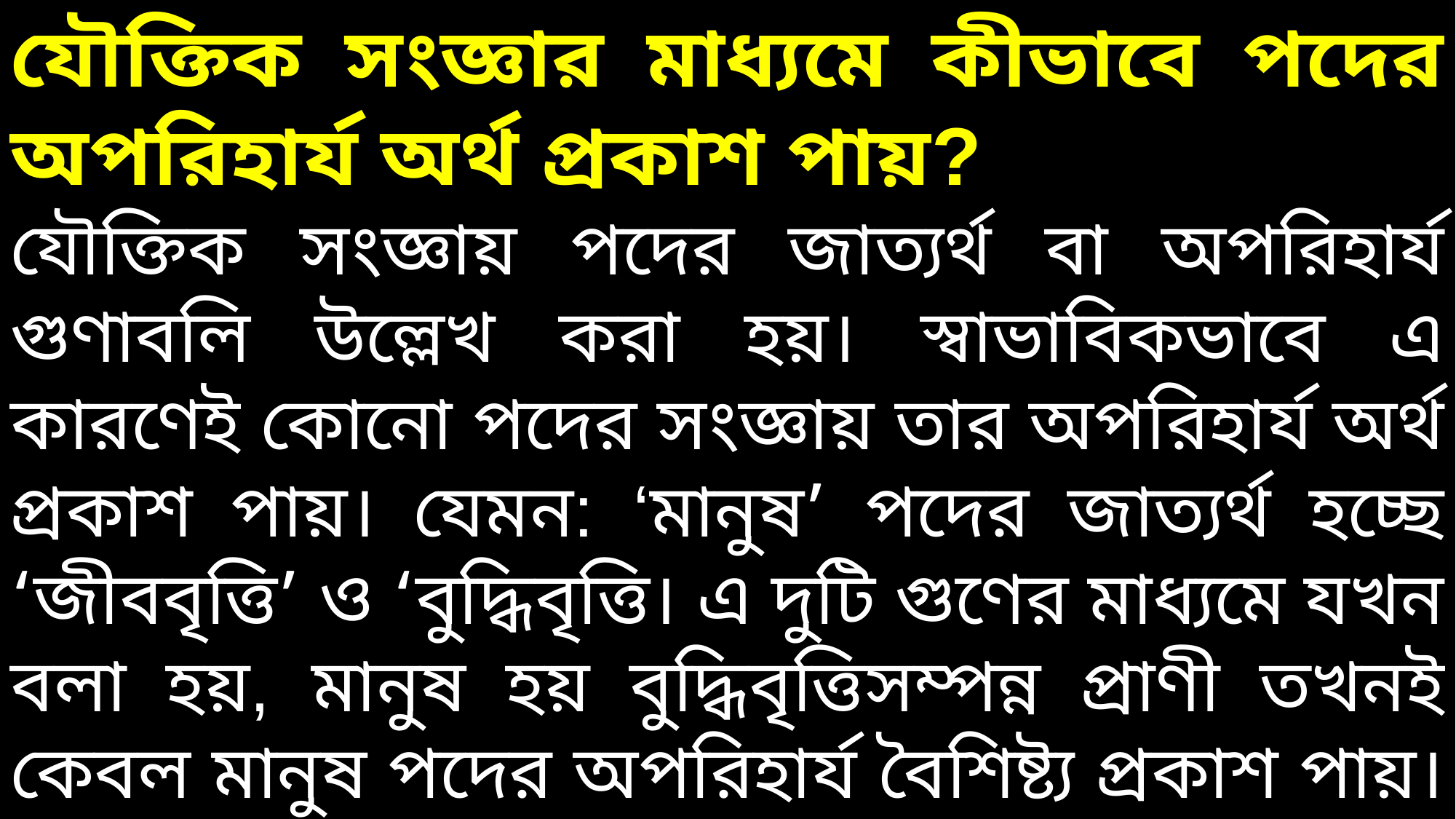

যৌক্তিক সংজ্ঞার মাধ্যমে কীভাবে পদের অপরিহার্য অর্থ প্রকাশ পায়?
যৌক্তিক সংজ্ঞায় পদের জাত্যর্থ বা অপরিহার্য গুণাবলি উল্লেখ করা হয়। স্বাভাবিকভাবে এ কারণেই কোনো পদের সংজ্ঞায় তার অপরিহার্য অর্থ প্রকাশ পায়। যেমন: ‘মানুষ’ পদের জাত্যর্থ হচ্ছে ‘জীববৃত্তি’ ও ‘বুদ্ধিবৃত্তি। এ দুটি গুণের মাধ্যমে যখন বলা হয়, মানুষ হয় বুদ্ধিবৃত্তিসম্পন্ন প্রাণী তখনই কেবল মানুষ পদের অপরিহার্য বৈশিষ্ট্য প্রকাশ পায়।